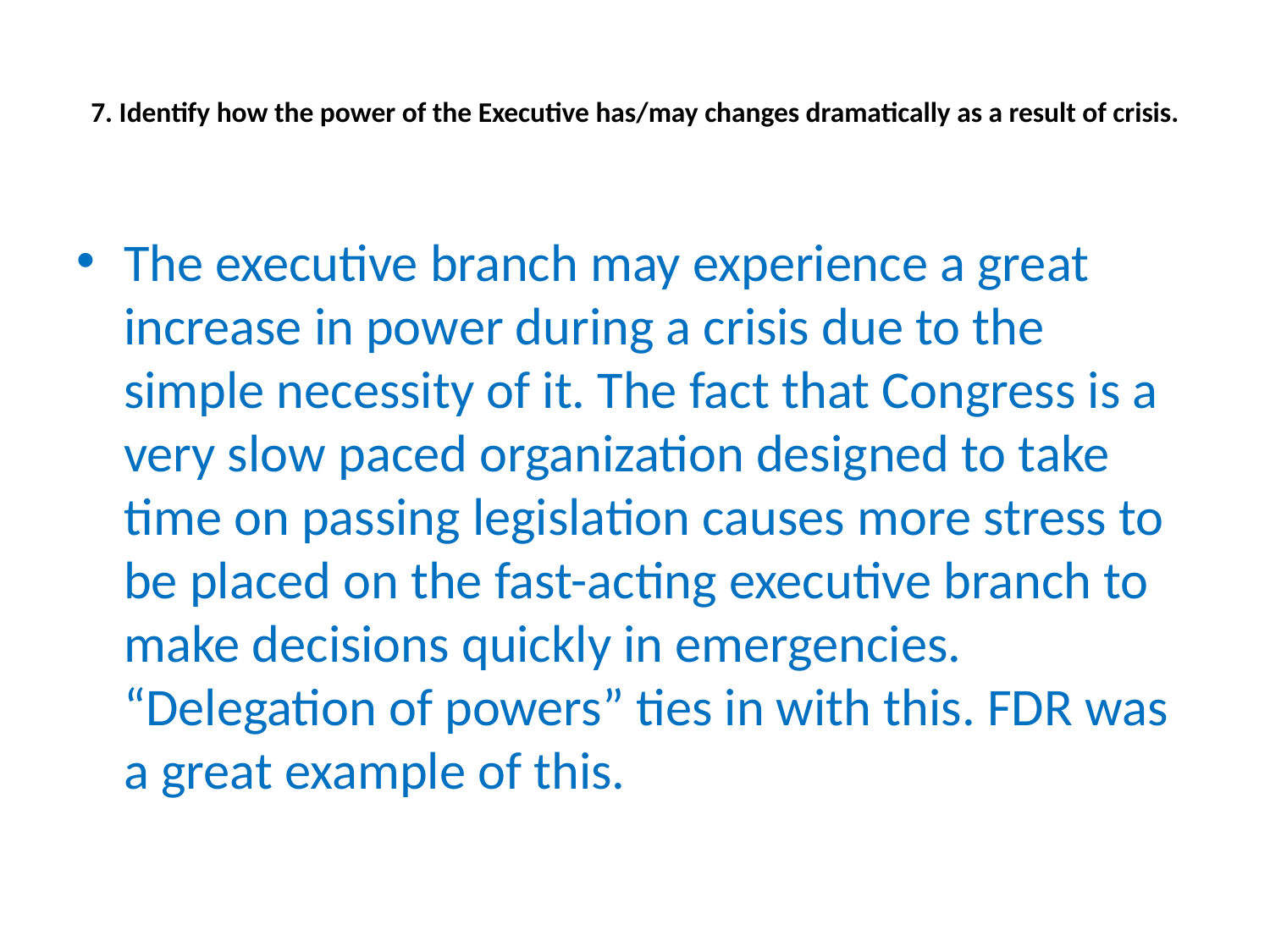

# 7. Identify how the power of the Executive has/may changes dramatically as a result of crisis.
The executive branch may experience a great increase in power during a crisis due to the simple necessity of it. The fact that Congress is a very slow paced organization designed to take time on passing legislation causes more stress to be placed on the fast-acting executive branch to make decisions quickly in emergencies. “Delegation of powers” ties in with this. FDR was a great example of this.